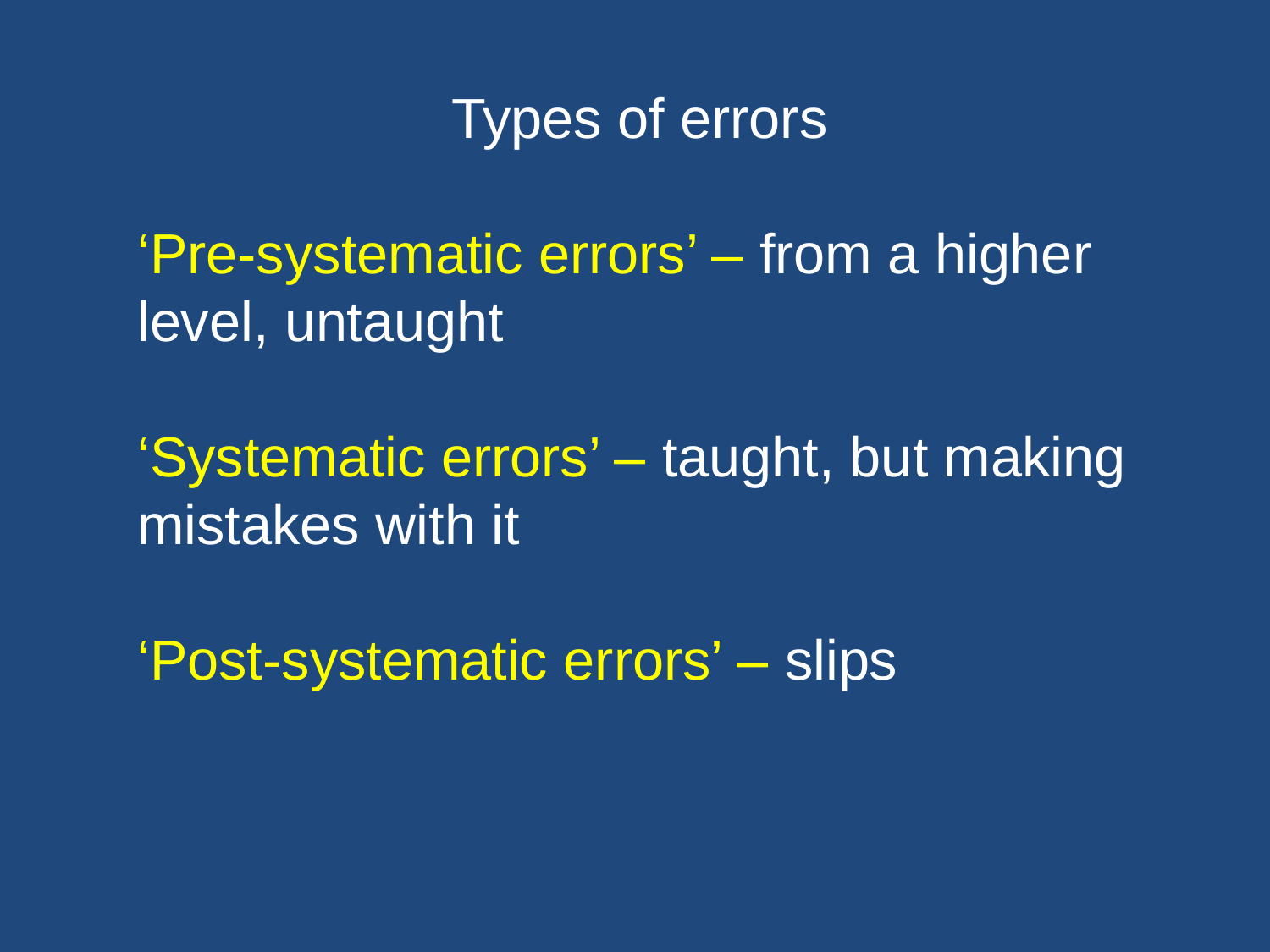

Types of errors

‘Pre-systematic errors’ – from a higher level, untaught

‘Systematic errors’ – taught, but making mistakes with it

‘Post-systematic errors’ – slips